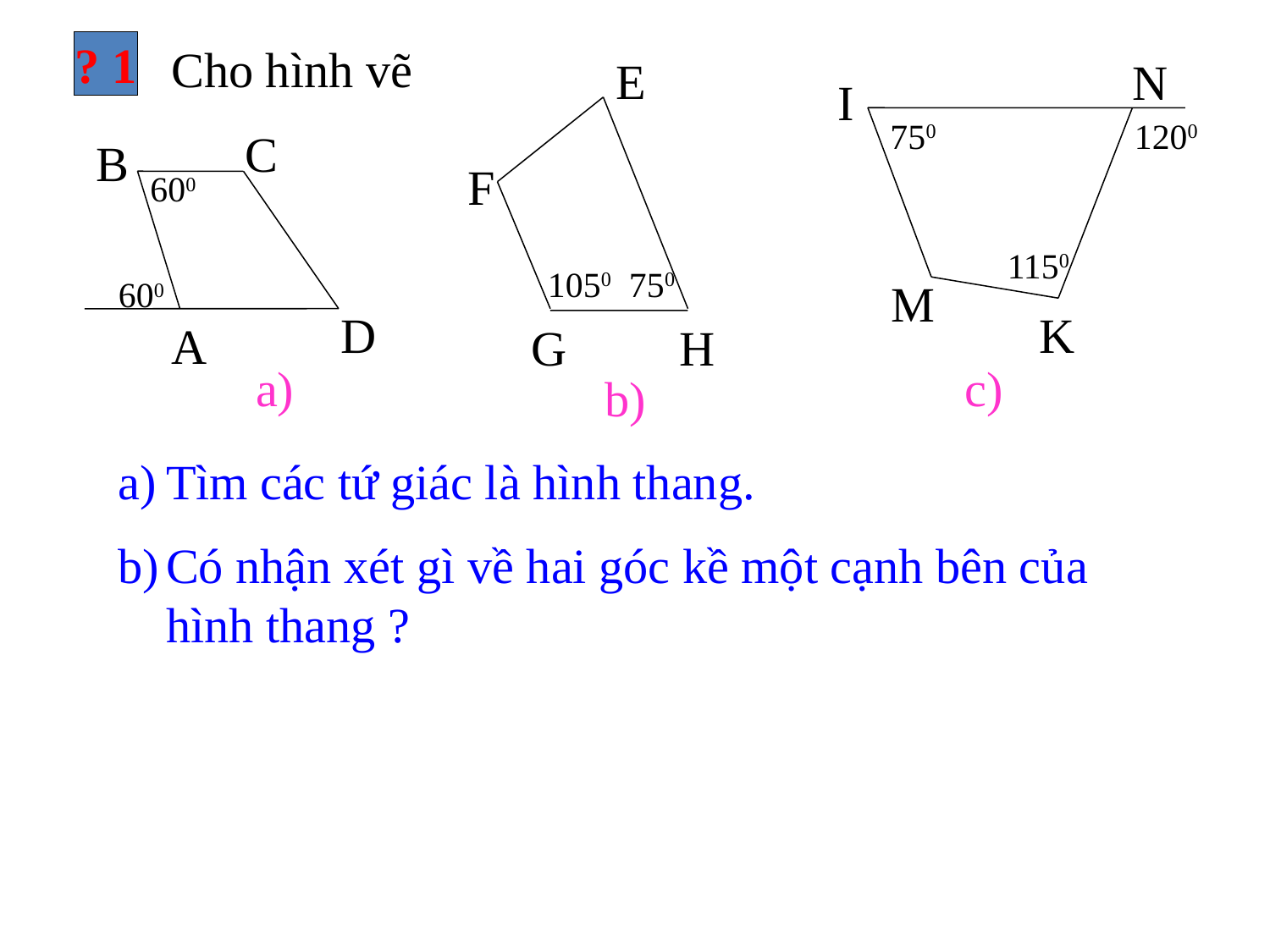

? 1
Cho hình vẽ
E
N
I

750

1200
C
B
F
600

1150
1050
750
600
M

D
K

A
G
H

a)
c)
b)
Tìm các tứ giác là hình thang.
Có nhận xét gì về hai góc kề một cạnh bên của hình thang ?